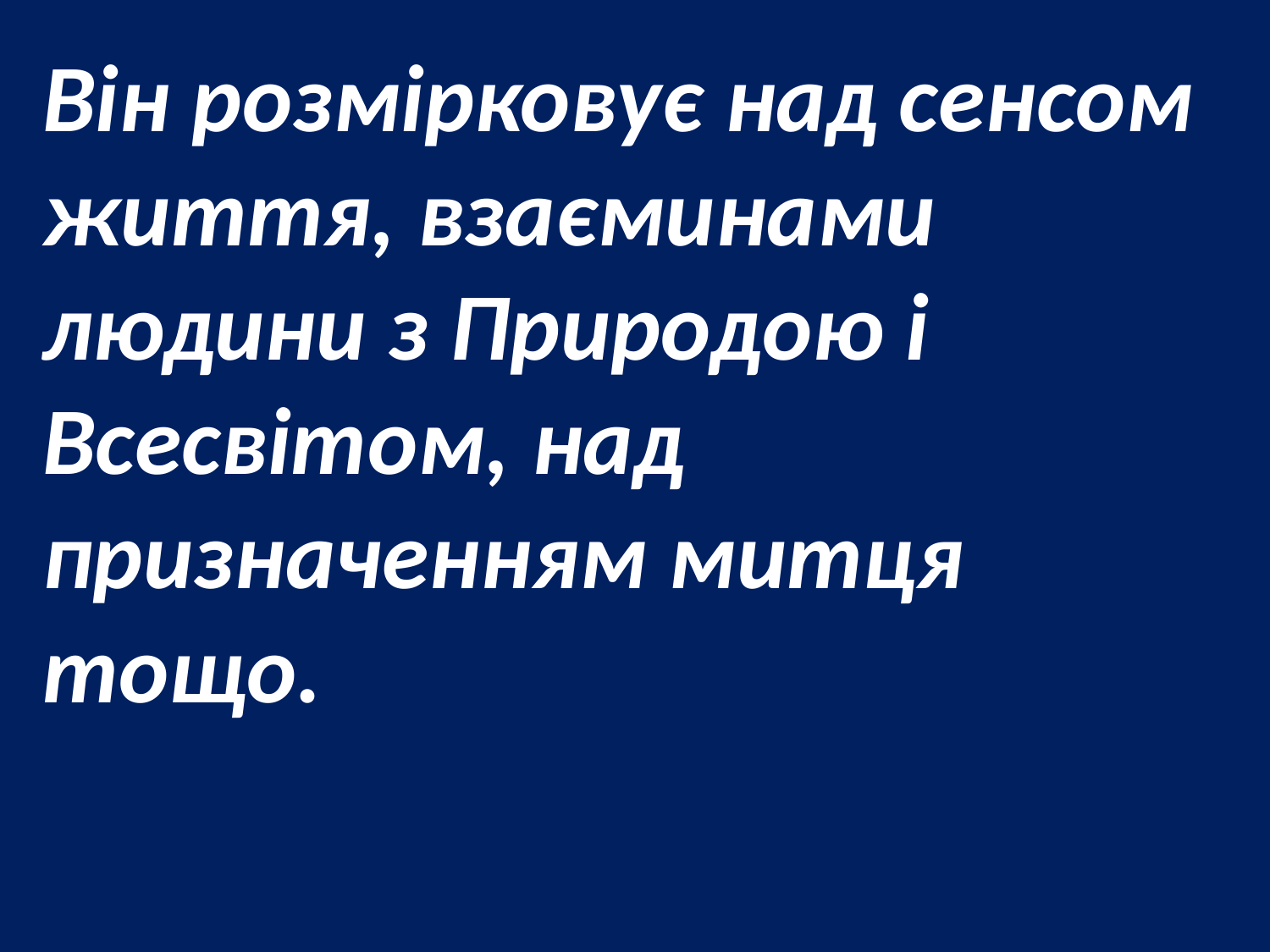

Він розмірковує над сенсом життя, взаєминами людини з Природою і Всесвітом, над призначенням митця тощо.